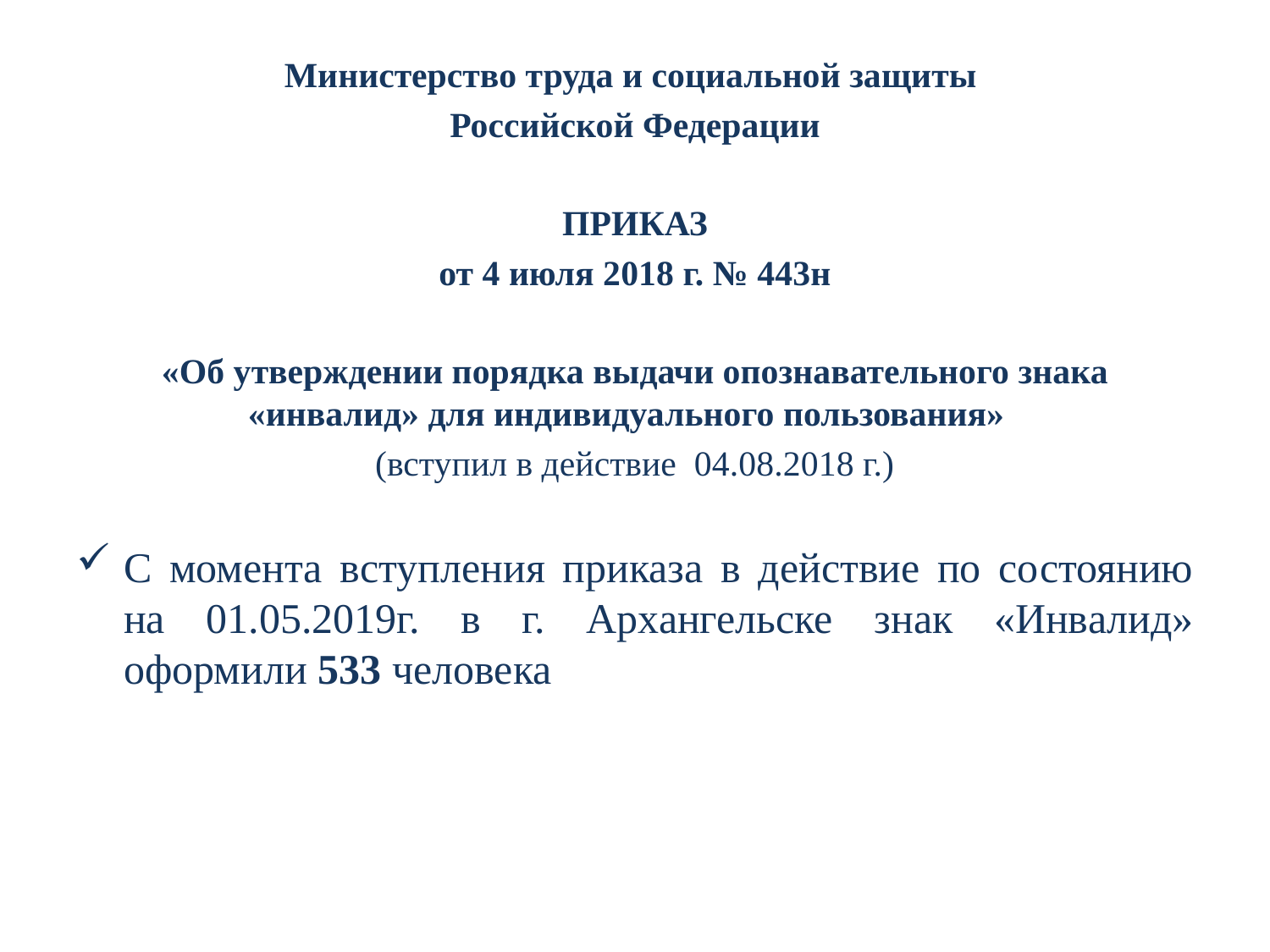

Министерство труда и социальной защиты
Российской Федерации

ПРИКАЗ
от 4 июля 2018 г. № 443н

«Об утверждении порядка выдачи опознавательного знака «инвалид» для индивидуального пользования»
(вступил в действие  04.08.2018 г.)

С момента вступления приказа в действие по состоянию на 01.05.2019г. в г. Архангельске знак «Инвалид» оформили 533 человека